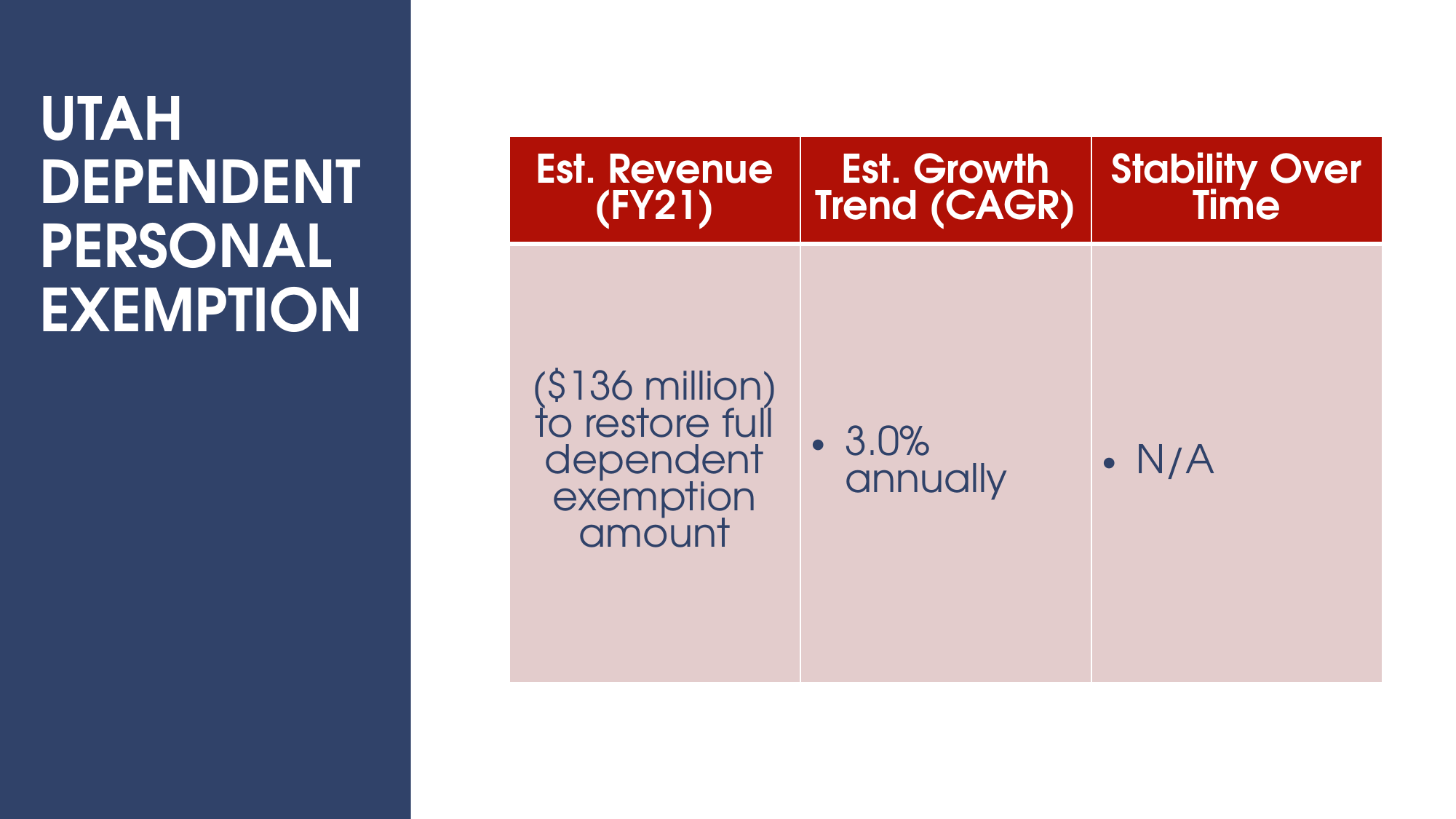

Utah Dependent Personal Exemption
| Est. Revenue (FY21) | Est. Growth Trend (CAGR) | Stability Over Time |
| --- | --- | --- |
| ($136 million) to restore full dependent exemption amount | 3.0% annually | N/A |